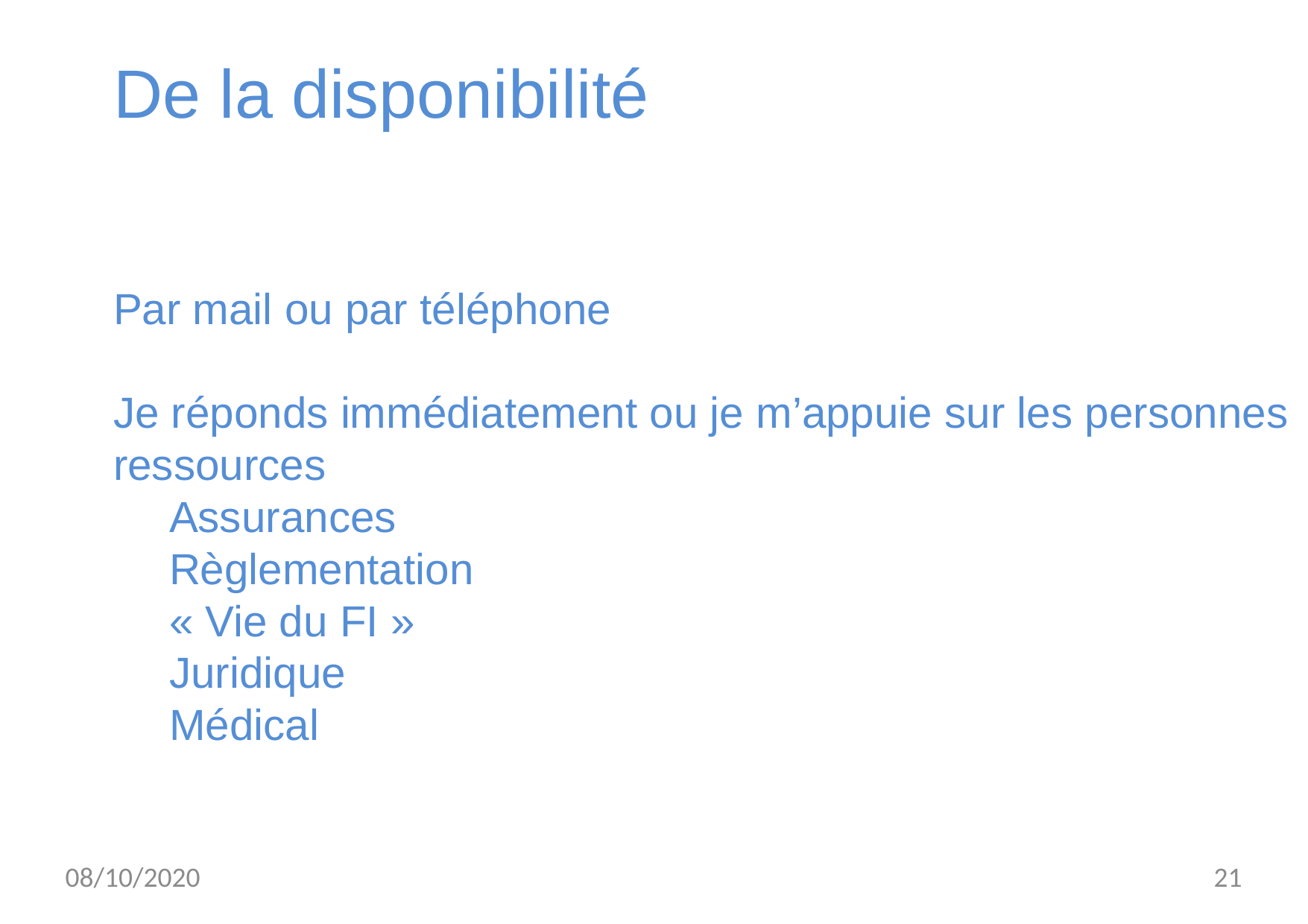

De la disponibilité

Par mail ou par téléphone

Je réponds immédiatement ou je m’appuie sur les personnes ressources
Assurances
Règlementation
« Vie du FI »
Juridique
Médical

08/10/2020

21